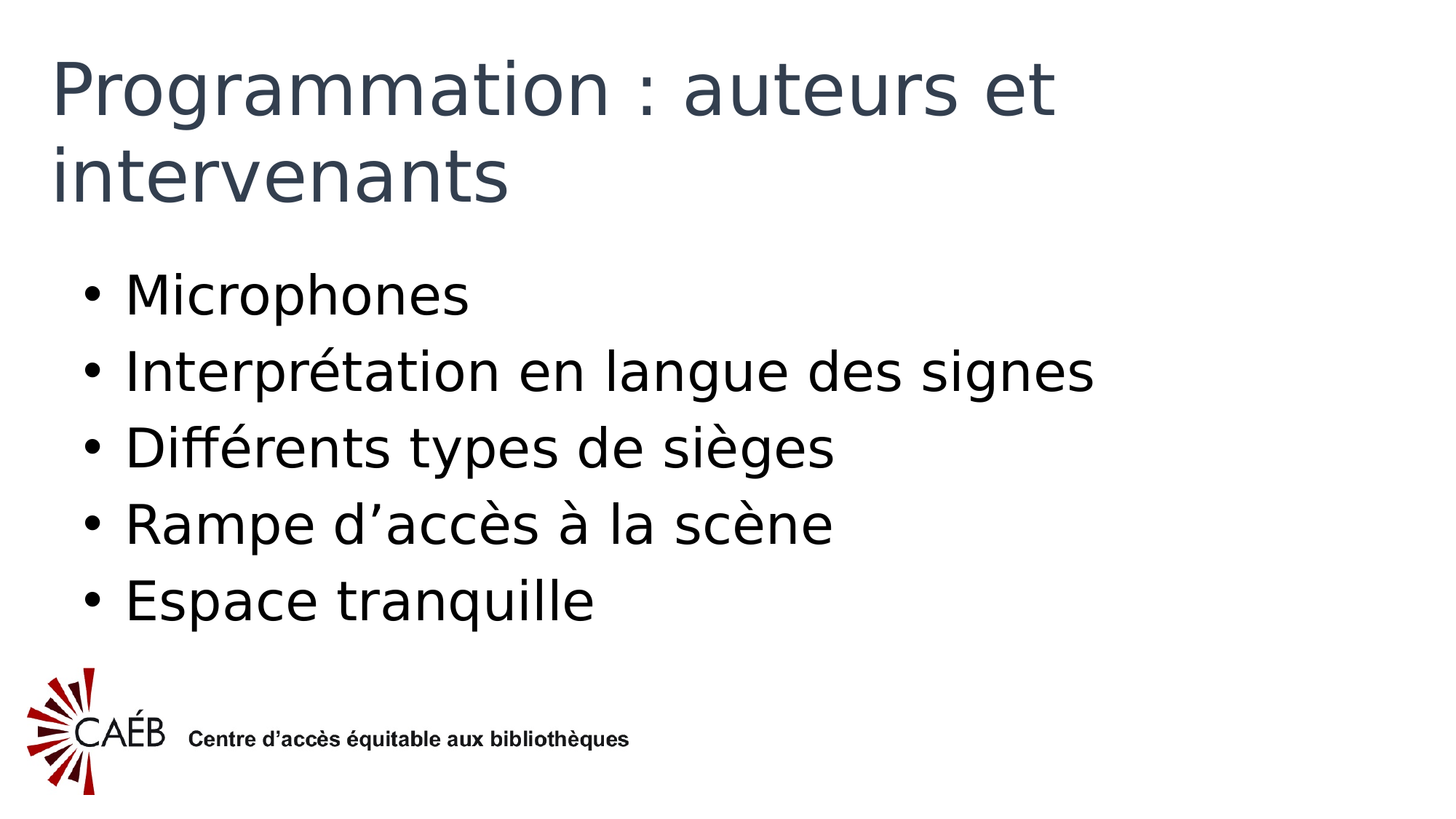

# Programmation : auteurs et intervenants
Microphones
Interprétation en langue des signes
Différents types de sièges
Rampe d’accès à la scène
Espace tranquille